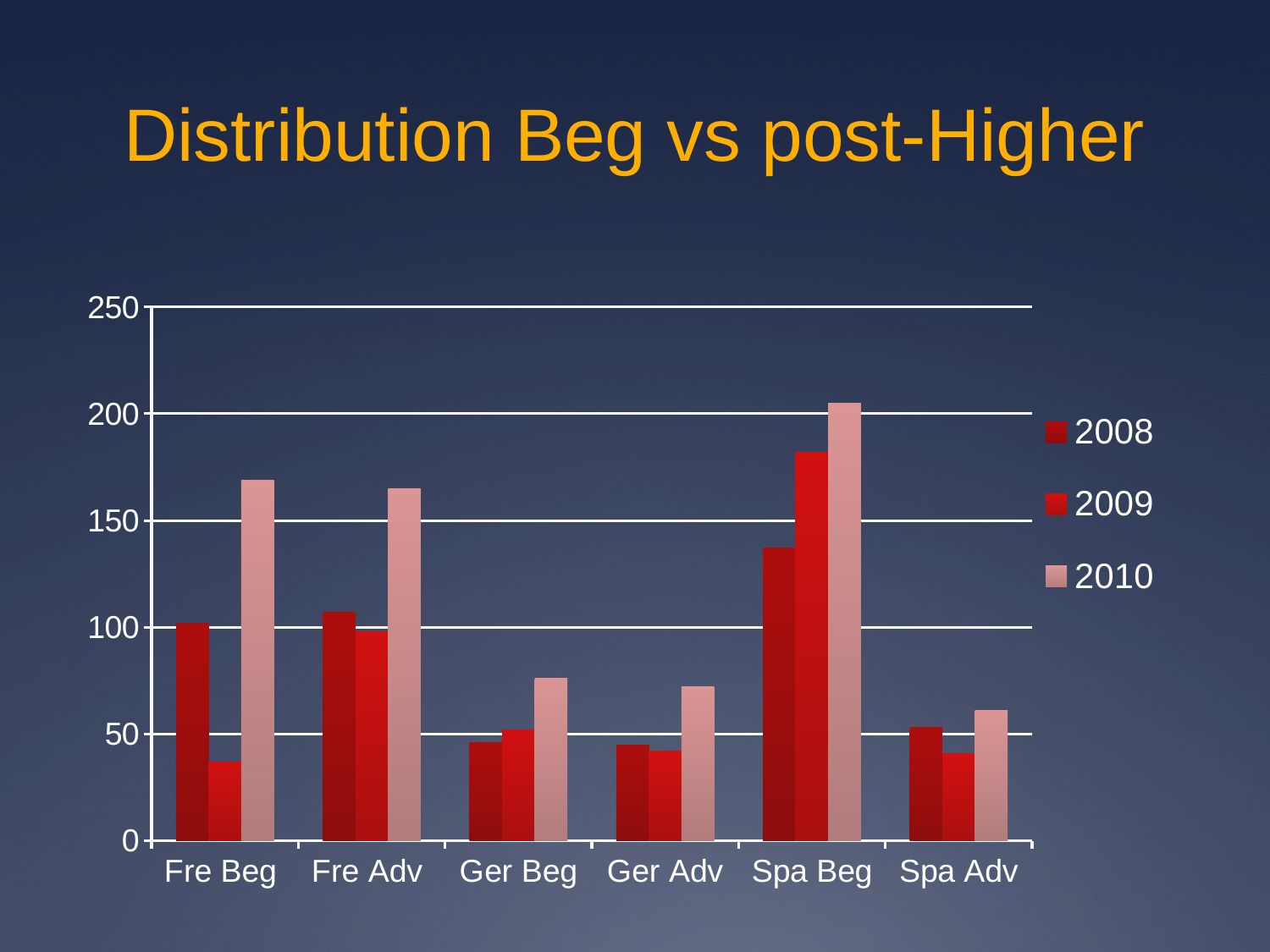

# Distribution Beg vs post-Higher

### Chart

| Category | 2008 | 2009 | 2010 |
|---|---|---|---|
| Fre Beg  | 102.0 | 37.0 | 169.0 |
| Fre Adv  | 107.0 | 98.0 | 165.0 |
| Ger Beg | 46.0 | 52.0 | 76.0 |
| Ger Adv | 45.0 | 42.0 | 72.0 |
| Spa Beg | 137.0 | 182.0 | 205.0 |
| Spa Adv | 53.0 | 41.0 | 61.0 |